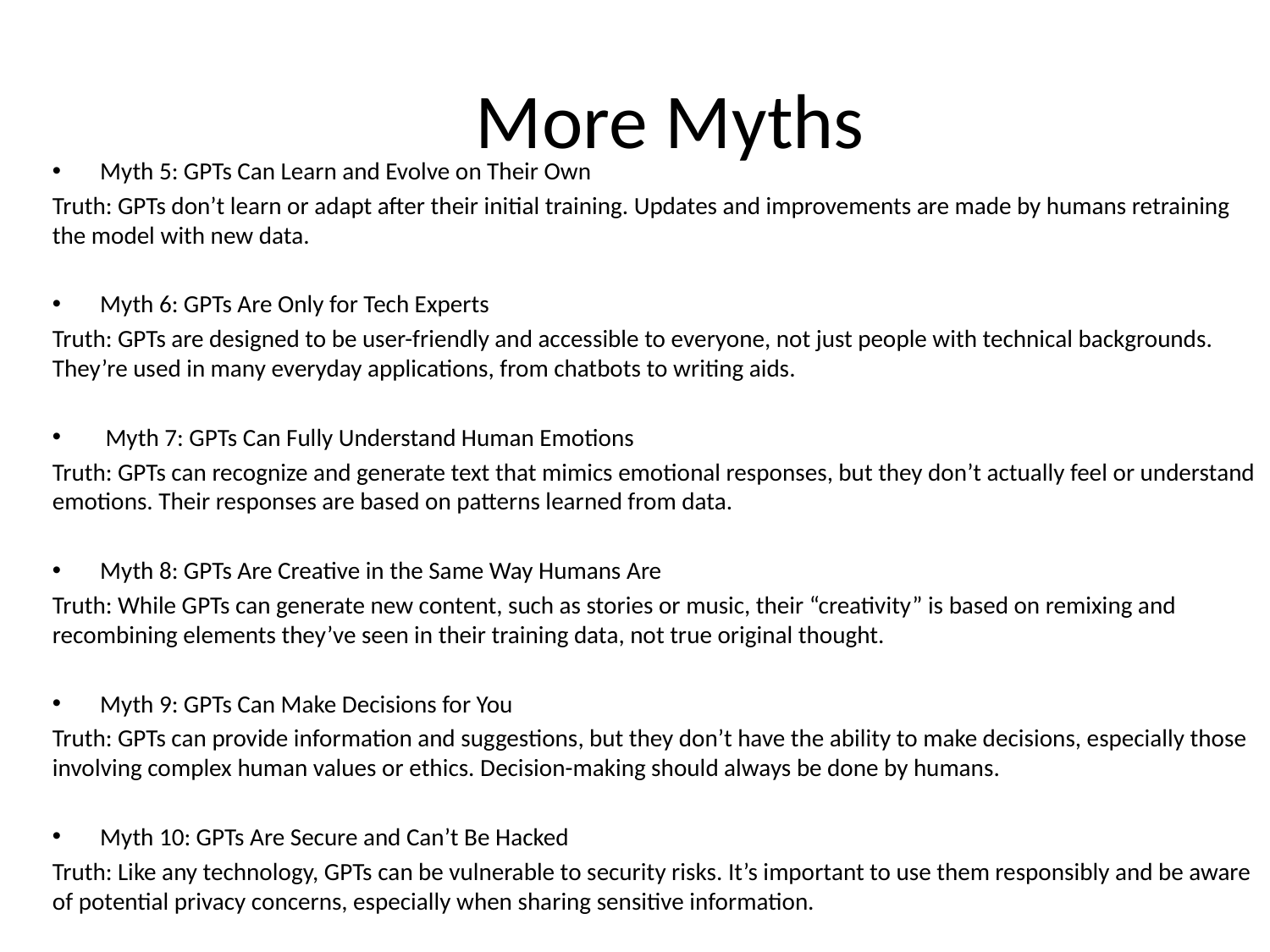

# More Myths
Myth 5: GPTs Can Learn and Evolve on Their Own
Truth: GPTs don’t learn or adapt after their initial training. Updates and improvements are made by humans retraining the model with new data.

Myth 6: GPTs Are Only for Tech Experts
Truth: GPTs are designed to be user-friendly and accessible to everyone, not just people with technical backgrounds. They’re used in many everyday applications, from chatbots to writing aids.

 Myth 7: GPTs Can Fully Understand Human Emotions
Truth: GPTs can recognize and generate text that mimics emotional responses, but they don’t actually feel or understand emotions. Their responses are based on patterns learned from data.

Myth 8: GPTs Are Creative in the Same Way Humans Are
Truth: While GPTs can generate new content, such as stories or music, their “creativity” is based on remixing and recombining elements they’ve seen in their training data, not true original thought.

Myth 9: GPTs Can Make Decisions for You
Truth: GPTs can provide information and suggestions, but they don’t have the ability to make decisions, especially those involving complex human values or ethics. Decision-making should always be done by humans.

Myth 10: GPTs Are Secure and Can’t Be Hacked
Truth: Like any technology, GPTs can be vulnerable to security risks. It’s important to use them responsibly and be aware of potential privacy concerns, especially when sharing sensitive information.